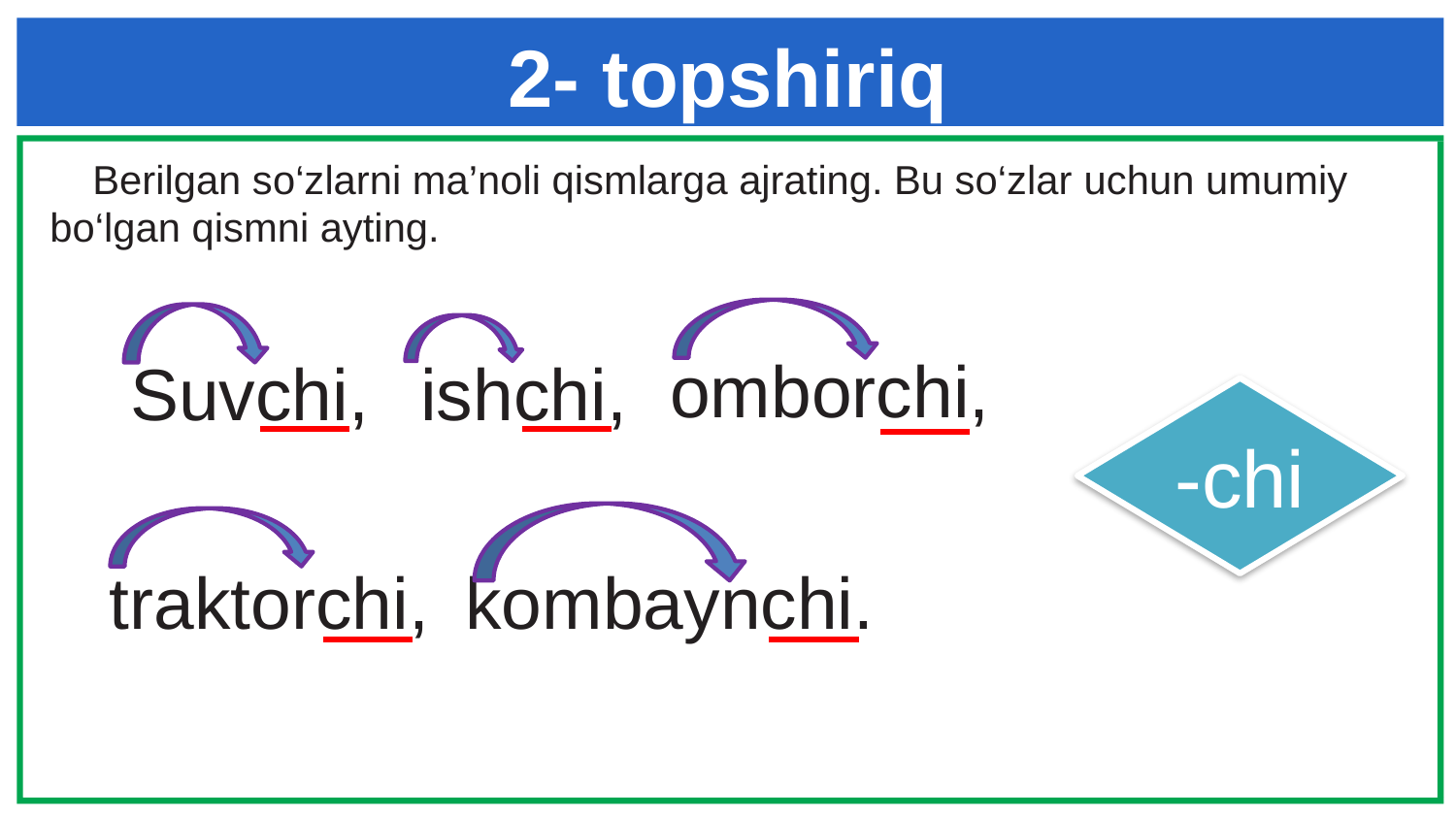

# 2- topshiriq
    Berilgan so‘zlarni ma’noli qismlarga ajrating. Bu so‘zlar uchun umumiy bo‘lgan qismni ayting.

 omborchi,
Suvchi,
ishchi,
-chi

 traktorchi,
kombaynchi.